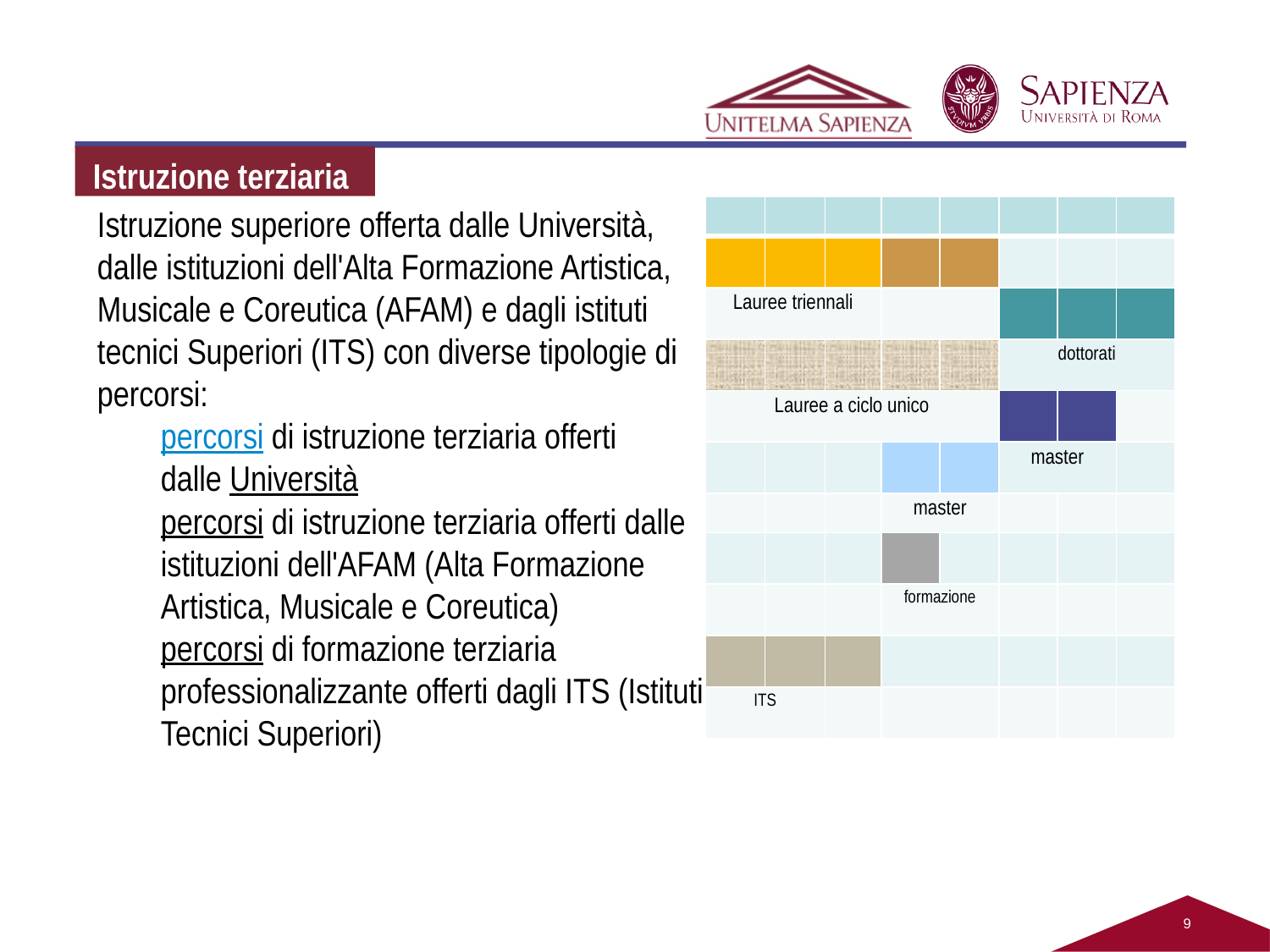

Istruzione terziaria
Istruzione superiore offerta dalle Università, dalle istituzioni dell'Alta Formazione Artistica, Musicale e Coreutica (AFAM) e dagli istituti tecnici Superiori (ITS) con diverse tipologie di percorsi:
percorsi di istruzione terziaria offerti dalle Università
percorsi di istruzione terziaria offerti dalle istituzioni dell'AFAM (Alta Formazione Artistica, Musicale e Coreutica)
percorsi di formazione terziaria professionalizzante offerti dagli ITS (Istituti Tecnici Superiori)
|  |  |  |  |  |  |  |  |
| --- | --- | --- | --- | --- | --- | --- | --- |
|  |  |  |  |  |  |  |  |
| Lauree triennali |  |  |  |  |  |  |  |
|  |  |  |  |  | dottorati |  |  |
| Lauree a ciclo unico |  |  |  |  |  |  |  |
|  |  |  |  |  | master |  |  |
|  |  |  | master |  |  |  |  |
|  |  |  |  |  |  |  |  |
|  |  |  | formazione |  |  |  |  |
|  |  |  |  |  |  |  |  |
| ITS |  |  |  |  |  |  |  |
9